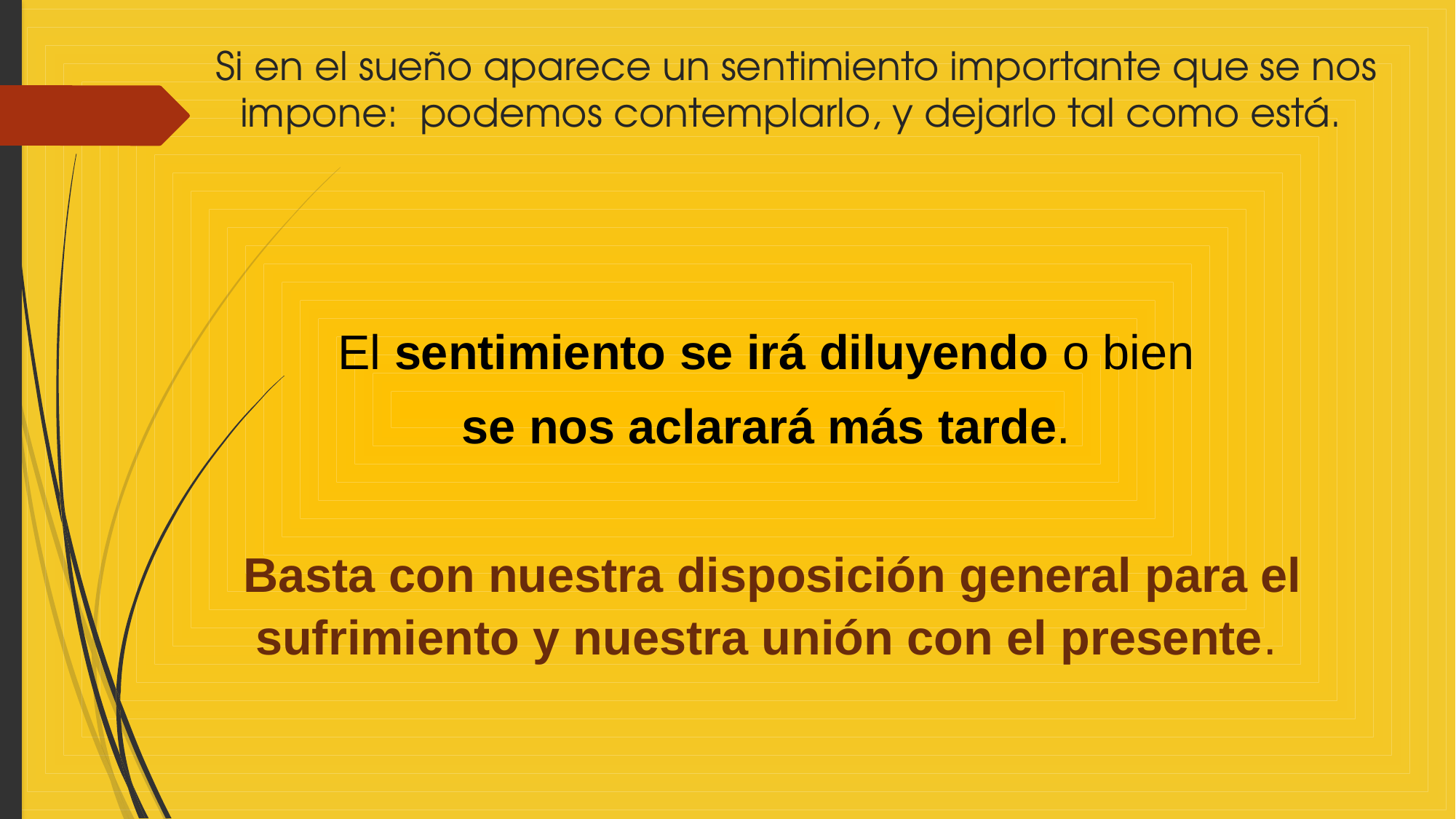

# Si en el sueño aparece un sentimiento importante que se nos impone:  podemos contemplarlo, y dejarlo tal como está.
El sentimiento se irá diluyendo o bien
se nos aclarará más tarde.

Basta con nuestra disposición general para el sufrimiento y nuestra unión con el presente.